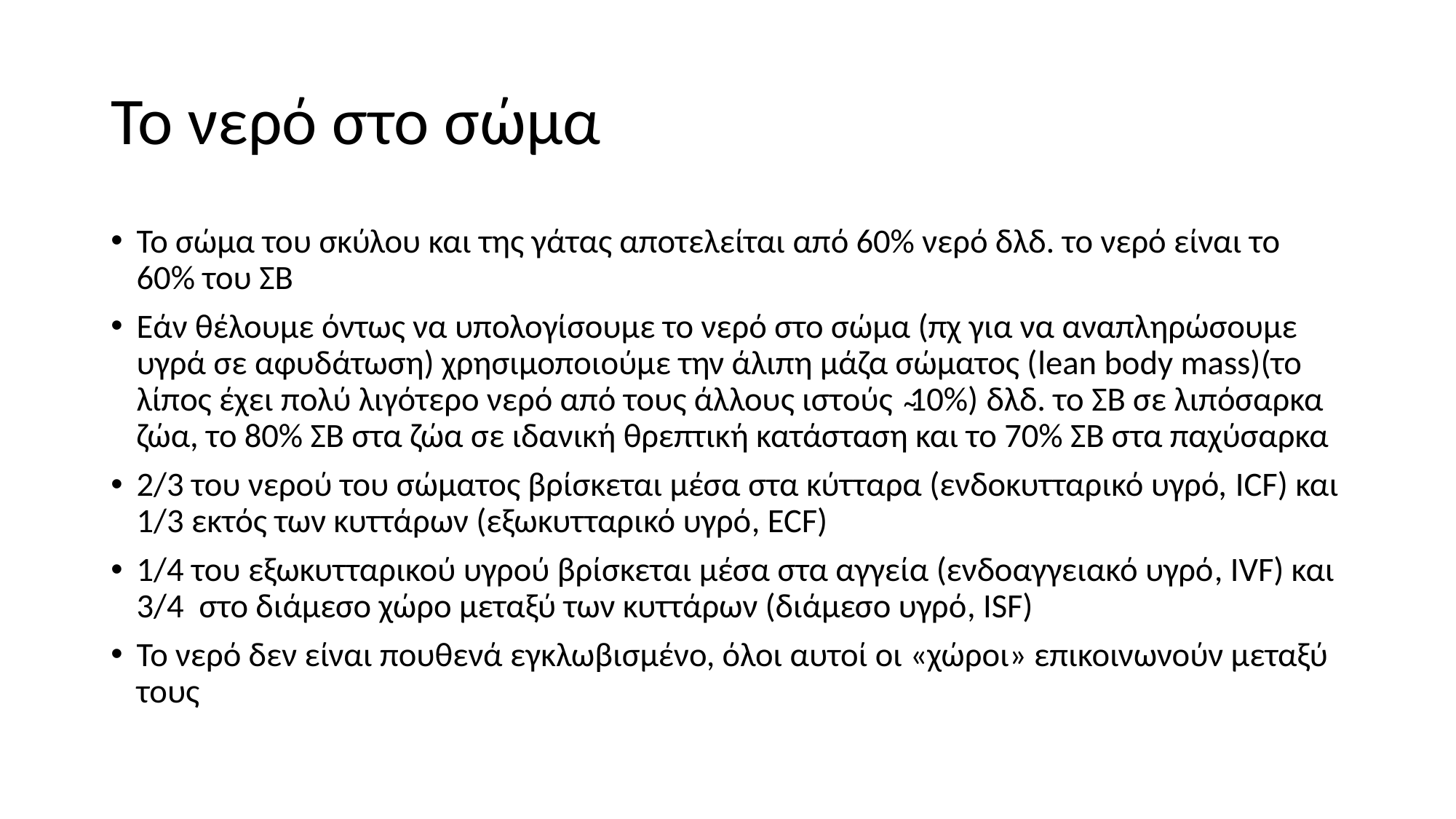

# Το νερό στο σώμα
Το σώμα του σκύλου και της γάτας αποτελείται από 60% νερό δλδ. το νερό είναι το 60% του ΣΒ
Εάν θέλουμε όντως να υπολογίσουμε το νερό στο σώμα (πχ για να αναπληρώσουμε υγρά σε αφυδάτωση) χρησιμοποιούμε την άλιπη μάζα σώματος (lean body mass)(το λίπος έχει πολύ λιγότερο νερό από τους άλλους ιστούς  ̴10%) δλδ. το ΣΒ σε λιπόσαρκα ζώα, το 80% ΣΒ στα ζώα σε ιδανική θρεπτική κατάσταση και το 70% ΣΒ στα παχύσαρκα
2/3 του νερού του σώματος βρίσκεται μέσα στα κύτταρα (ενδοκυτταρικό υγρό, ICF) και 1/3 εκτός των κυττάρων (εξωκυτταρικό υγρό, ECF)
1/4 του εξωκυτταρικού υγρού βρίσκεται μέσα στα αγγεία (ενδοαγγειακό υγρό, IVF) και 3/4  στο διάμεσο χώρο μεταξύ των κυττάρων (διάμεσο υγρό, ISF)
Το νερό δεν είναι πουθενά εγκλωβισμένο, όλοι αυτοί οι «χώροι» επικοινωνούν μεταξύ τους